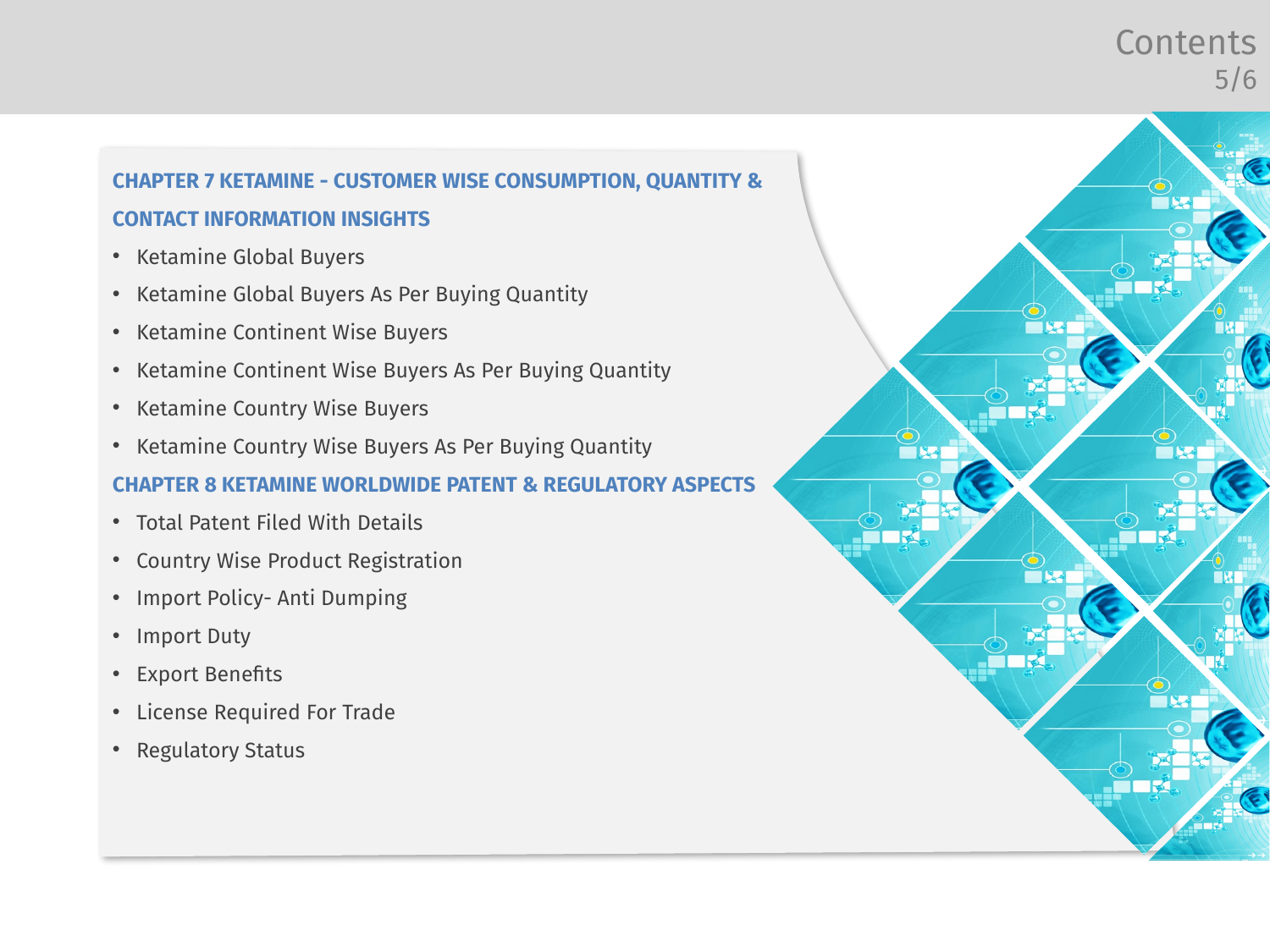

Contents
5/6

CHAPTER 7 KETAMINE - CUSTOMER WISE CONSUMPTION, QUANTITY &
CONTACT INFORMATION INSIGHTS
Ketamine Global Buyers
Ketamine Global Buyers As Per Buying Quantity
Ketamine Continent Wise Buyers
Ketamine Continent Wise Buyers As Per Buying Quantity
Ketamine Country Wise Buyers
Ketamine Country Wise Buyers As Per Buying Quantity
CHAPTER 8 KETAMINE WORLDWIDE PATENT & REGULATORY ASPECTS
Total Patent Filed With Details
Country Wise Product Registration
Import Policy- Anti Dumping
Import Duty
Export Benefits
License Required For Trade
Regulatory Status